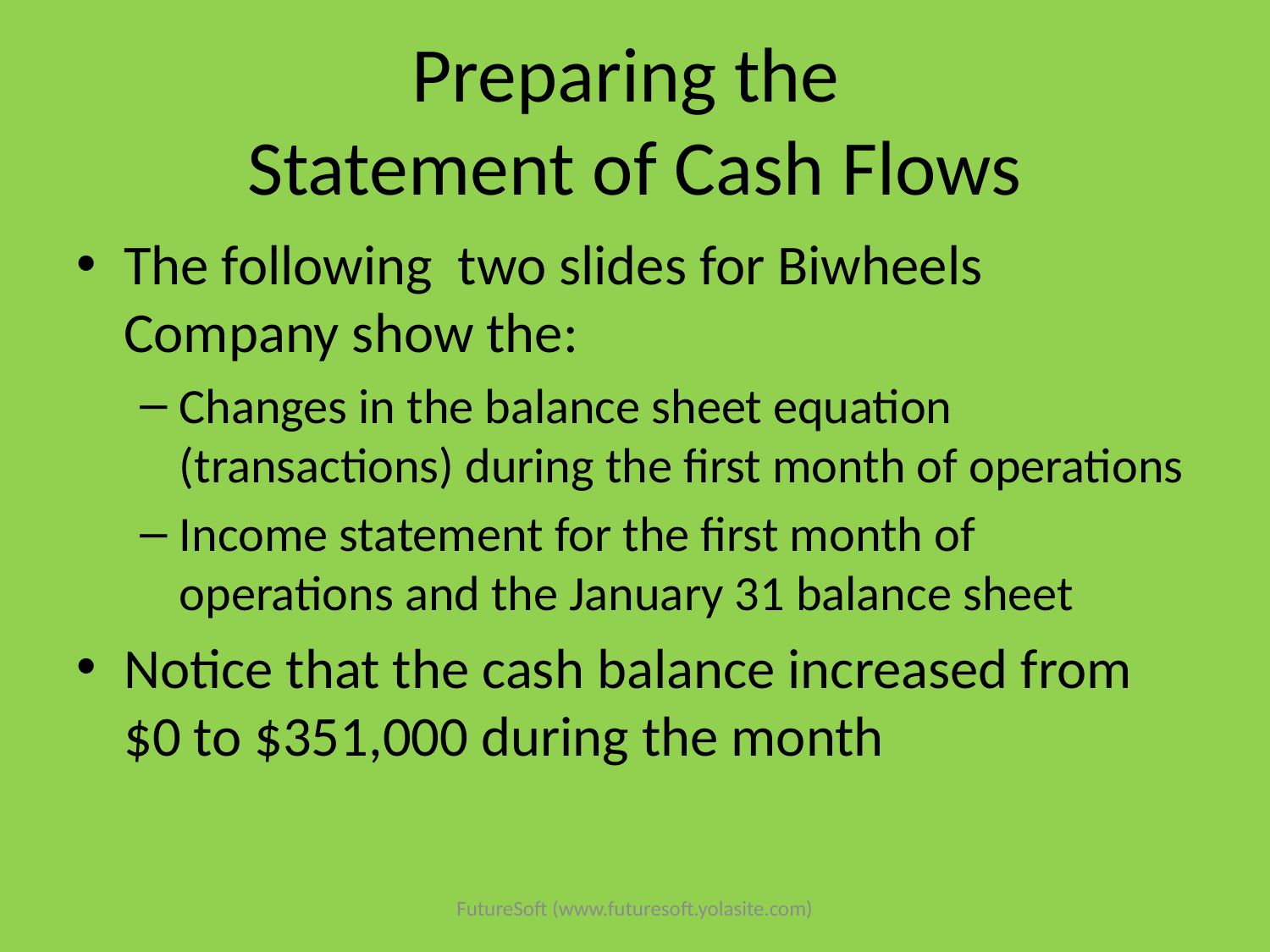

# Preparing the Statement of Cash Flows
The following  two slides for Biwheels Company show the:
Changes in the balance sheet equation (transactions) during the first month of operations
Income statement for the first month of operations and the January 31 balance sheet
Notice that the cash balance increased from $0 to $351,000 during the month
FutureSoft (www.futuresoft.yolasite.com)